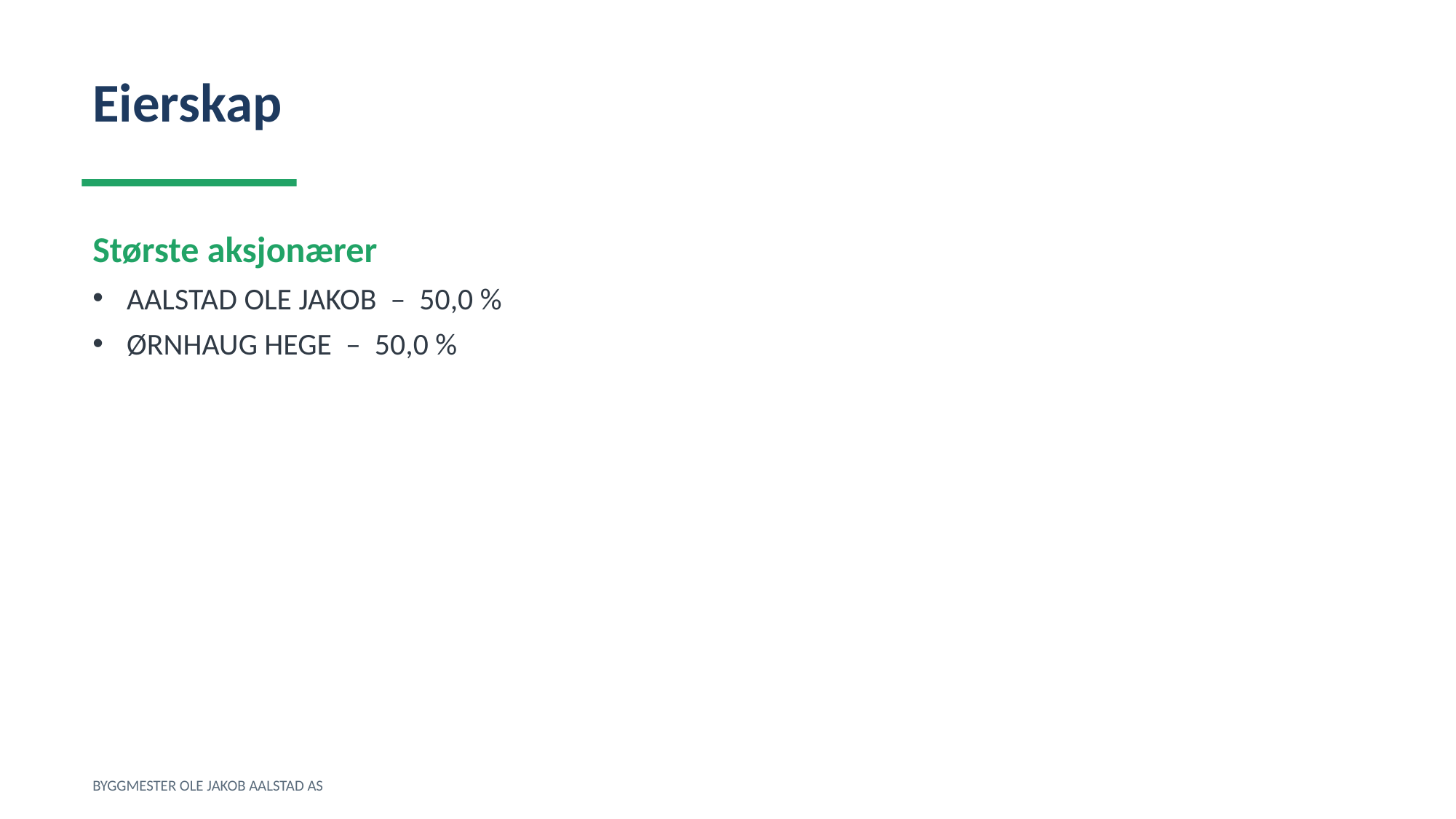

Eierskap

Største aksjonærer
AALSTAD OLE JAKOB  –  50,0 %
ØRNHAUG HEGE  –  50,0 %
BYGGMESTER OLE JAKOB AALSTAD AS